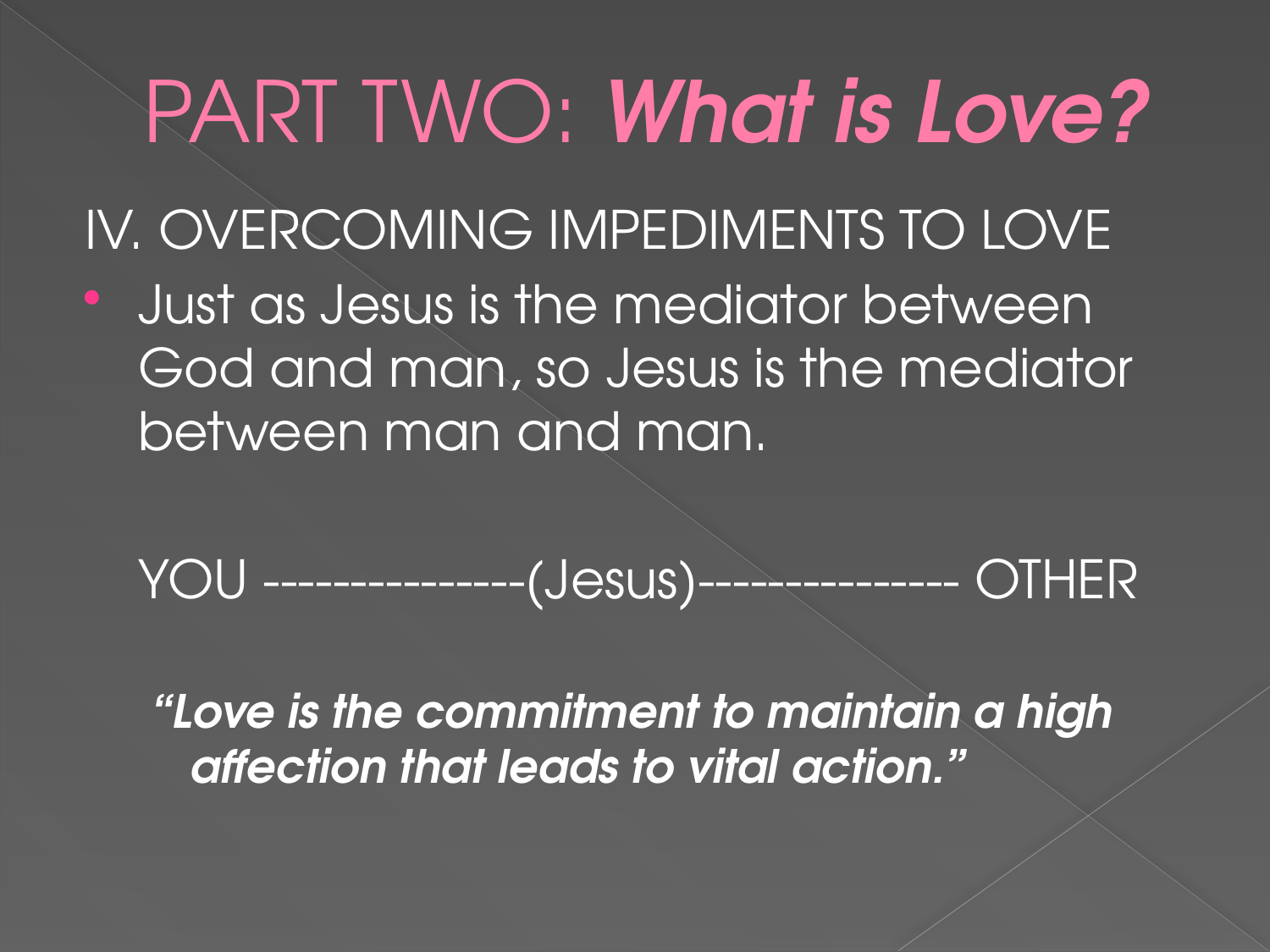

# PART TWO: What is Love?
IV. OVERCOMING IMPEDIMENTS TO LOVE
Just as Jesus is the mediator between God and man, so Jesus is the mediator between man and man.

YOU ---------------(Jesus)--------------- OTHER

“Love is the commitment to maintain a high affection that leads to vital action.”